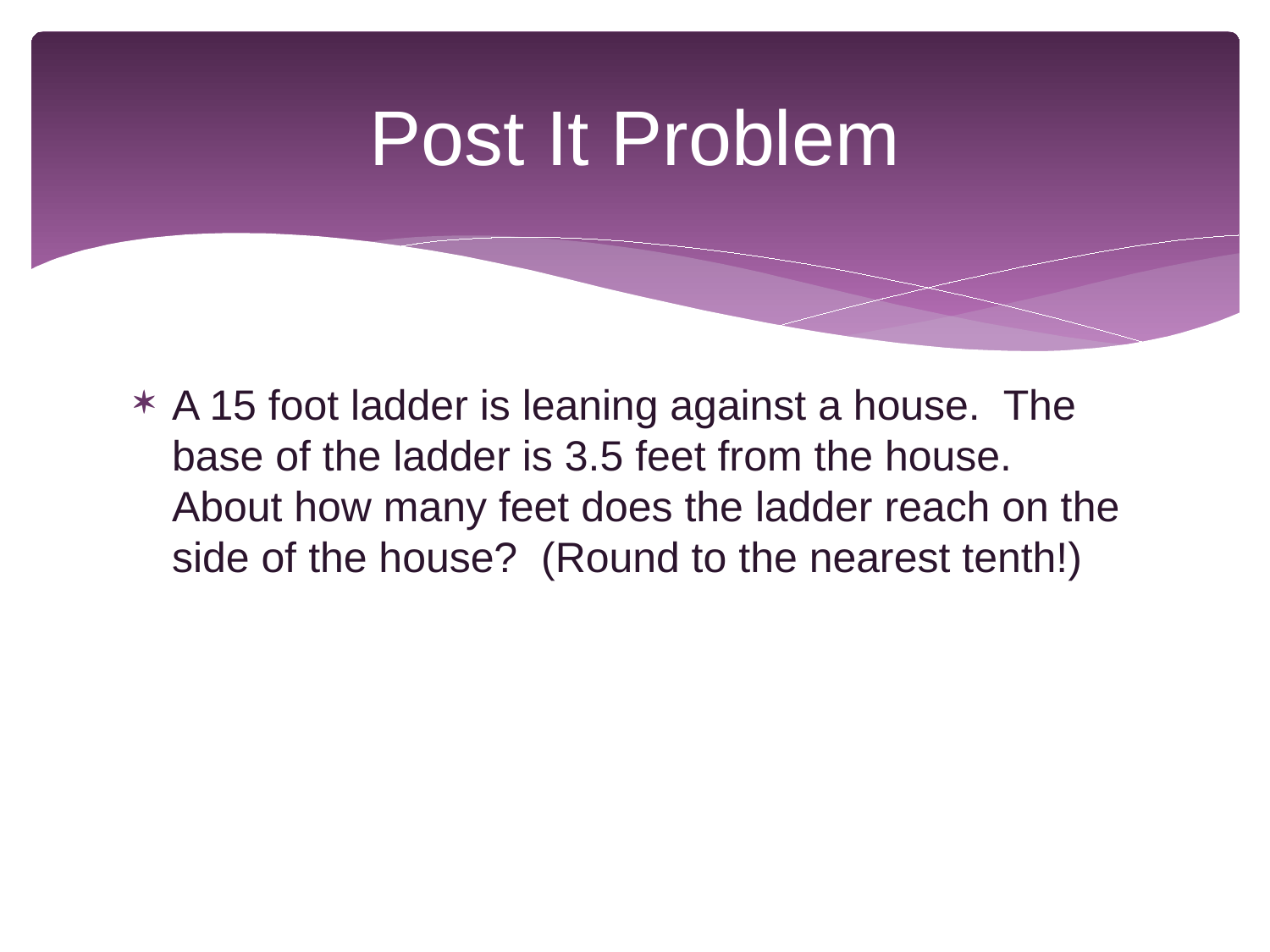

# Post It Problem
A 15 foot ladder is leaning against a house.  The base of the ladder is 3.5 feet from the house.  About how many feet does the ladder reach on the side of the house?  (Round to the nearest tenth!)